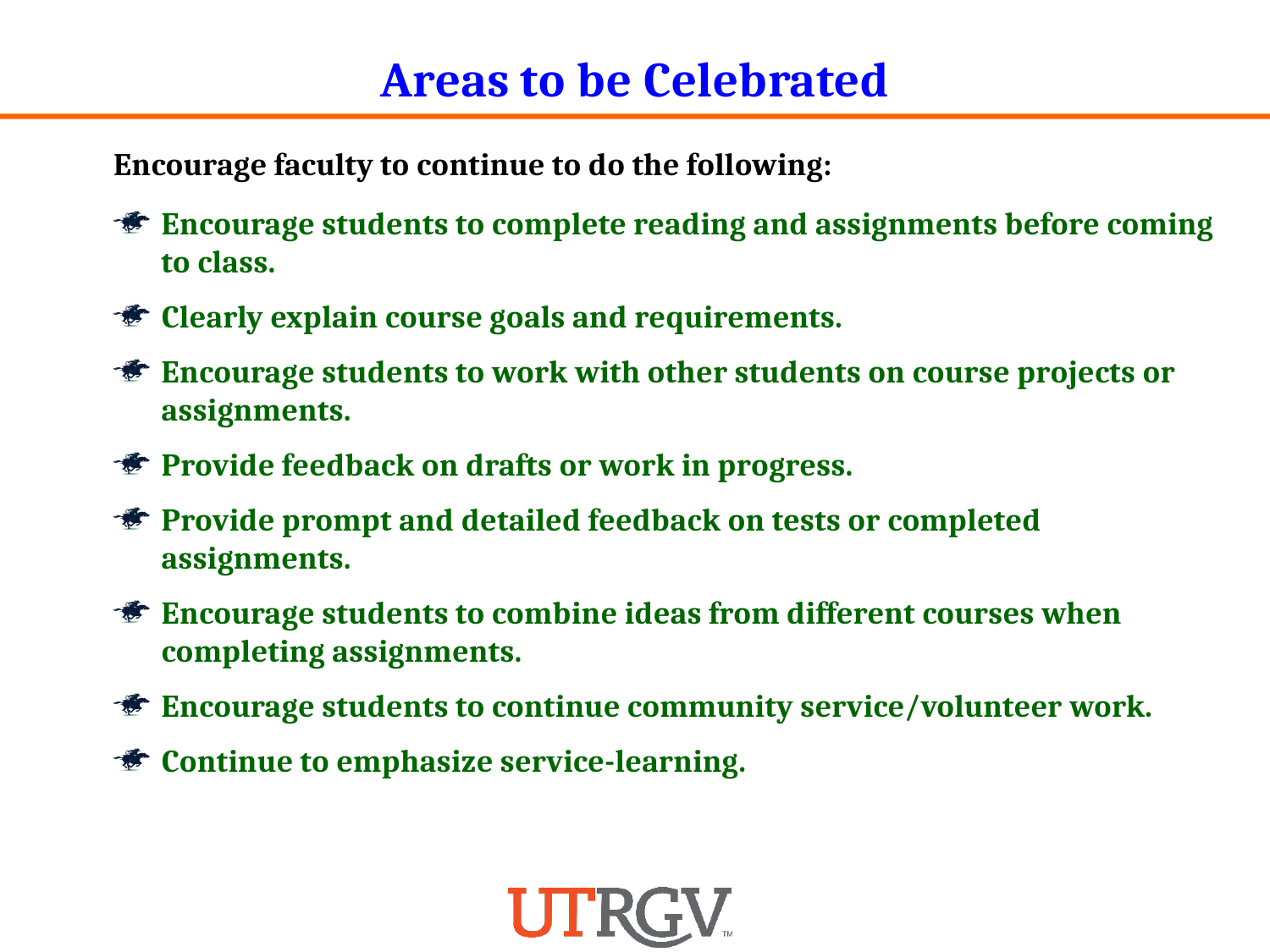

Areas to be Celebrated

Encourage faculty to continue to do the following:
Encourage students to complete reading and assignments before coming to class.
Clearly explain course goals and requirements.
Encourage students to work with other students on course projects or assignments.
Provide feedback on drafts or work in progress.
Provide prompt and detailed feedback on tests or completed assignments.
Encourage students to combine ideas from different courses when completing assignments.
Encourage students to continue community service/volunteer work.
Continue to emphasize service-learning.